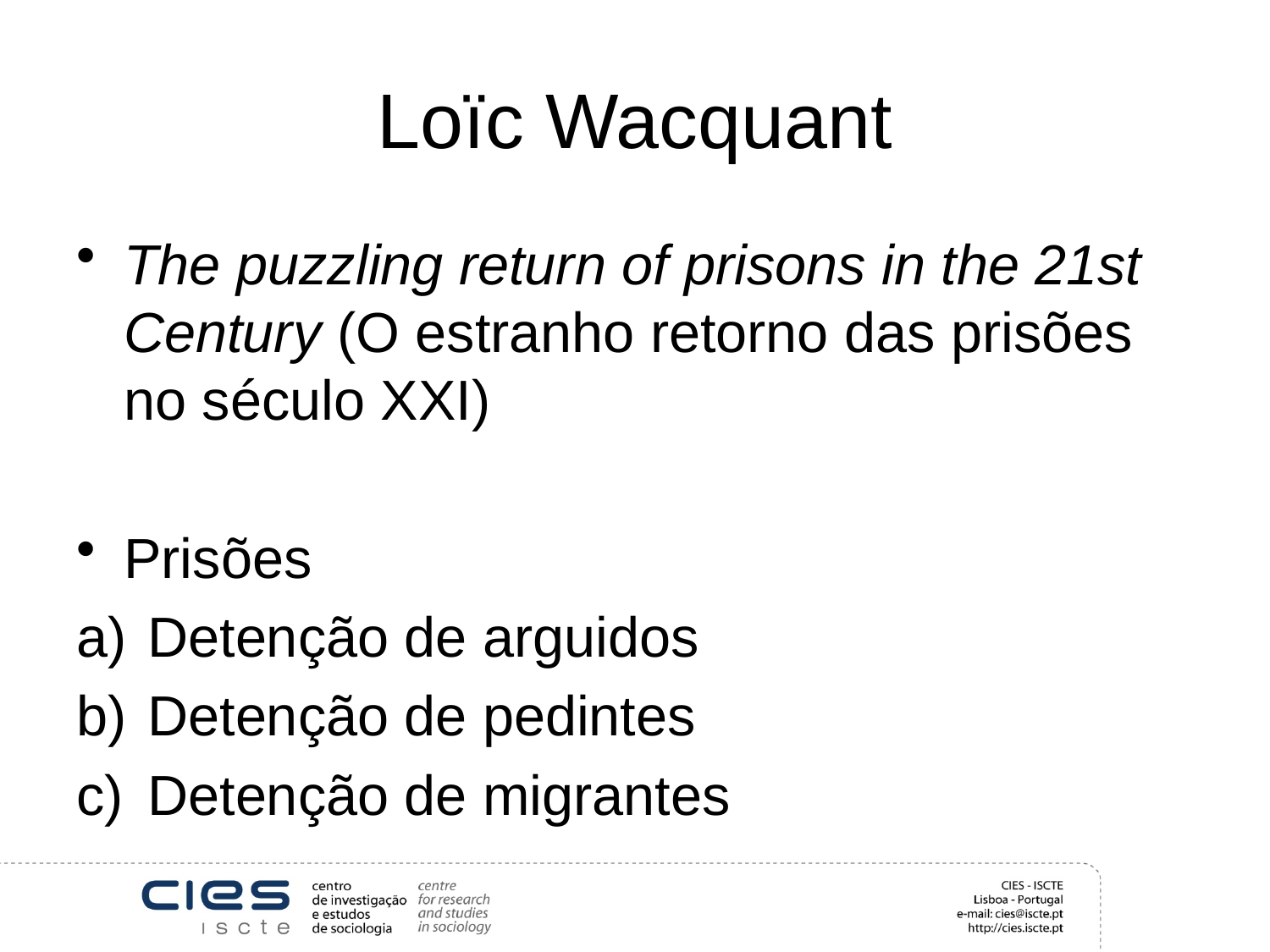

# Loïc Wacquant
The puzzling return of prisons in the 21st Century (O estranho retorno das prisões no século XXI)

Prisões
Detenção de arguidos
Detenção de pedintes
Detenção de migrantes